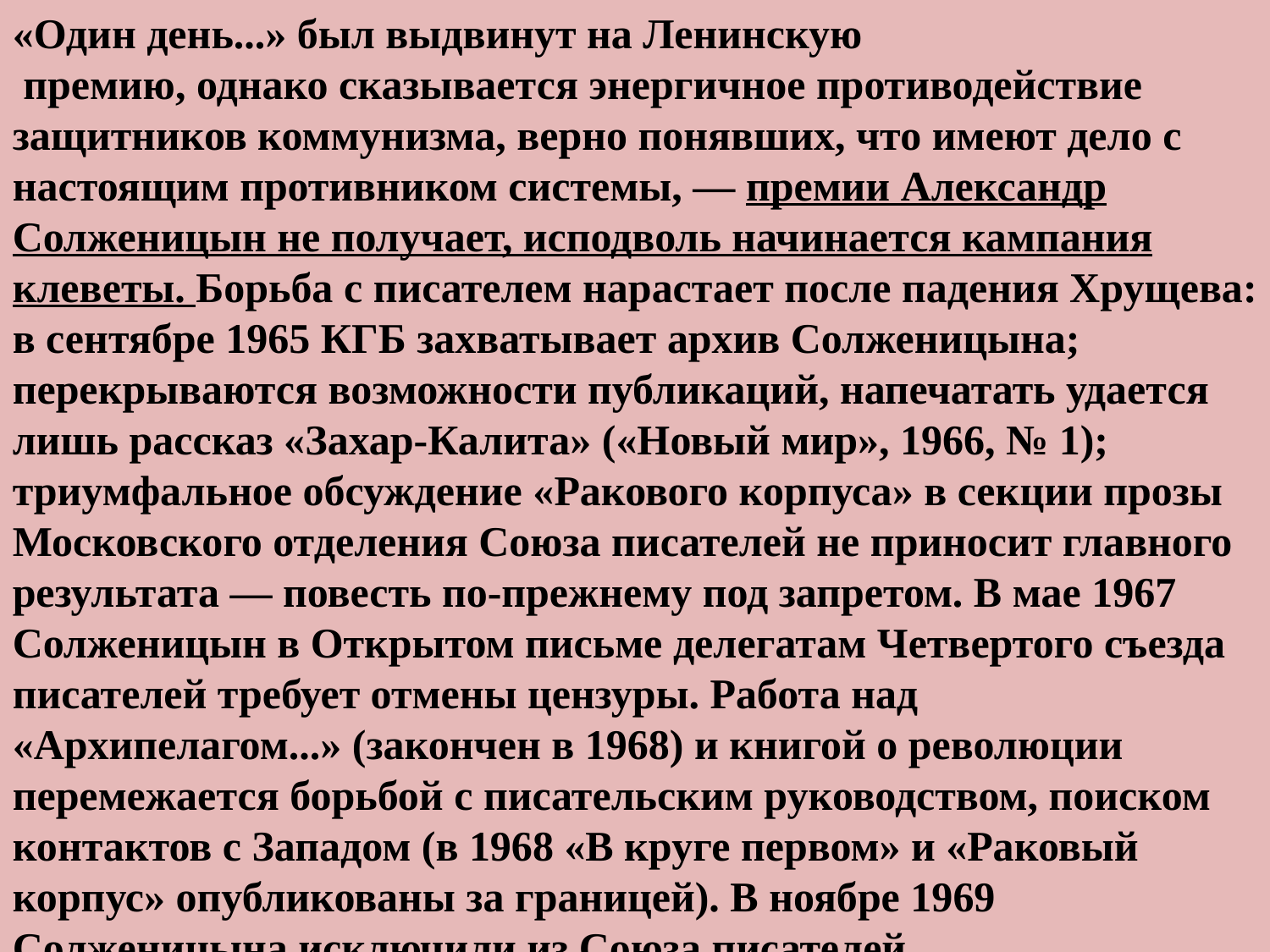

«Один день...» был выдвинут на Ленинскую
 премию, однако сказывается энергичное противодействие защитников коммунизма, верно понявших, что имеют дело с настоящим противником системы, — премии Александр Солженицын не получает, исподволь начинается кампания клеветы. Борьба с писателем нарастает после падения Хрущева: в сентябре 1965 КГБ захватывает архив Солженицына; перекрываются возможности публикаций, напечатать удается лишь рассказ «Захар-Калита» («Новый мир», 1966, № 1); триумфальное обсуждение «Ракового корпуса» в секции прозы Московского отделения Союза писателей не приносит главного результата — повесть по-прежнему под запретом. В мае 1967 Солженицын в Открытом письме делегатам Четвертого съезда писателей требует отмены цензуры. Работа над «Архипелагом...» (закончен в 1968) и книгой о революции перемежается борьбой с писательским руководством, поиском контактов с Западом (в 1968 «В круге первом» и «Раковый корпус» опубликованы за границей). В ноябре 1969 Солженицына исключили из Союза писателей.